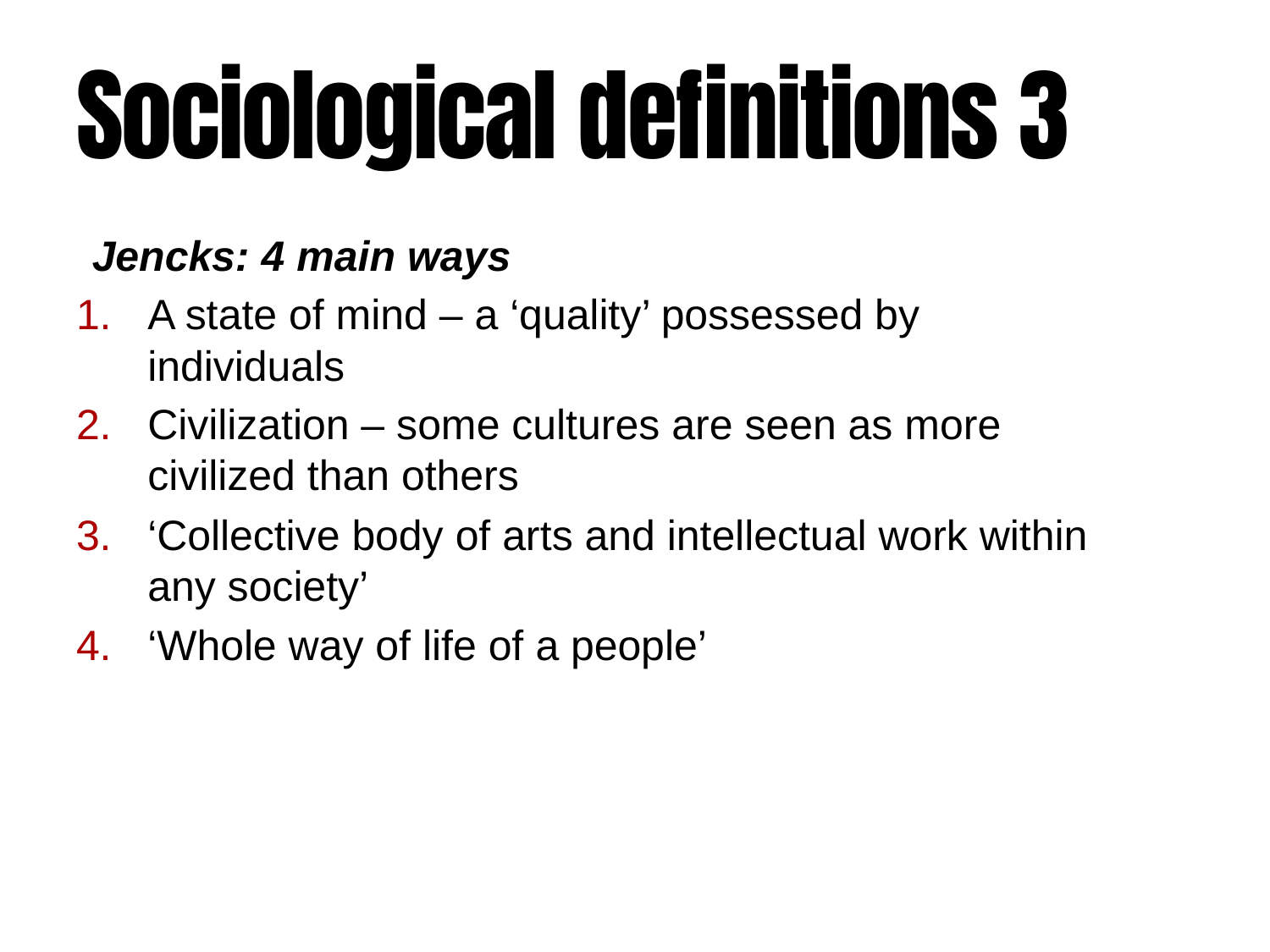

# Sociological definitions 3
Jencks: 4 main ways
A state of mind – a ‘quality’ possessed by individuals
Civilization – some cultures are seen as more civilized than others
‘Collective body of arts and intellectual work within any society’
‘Whole way of life of a people’